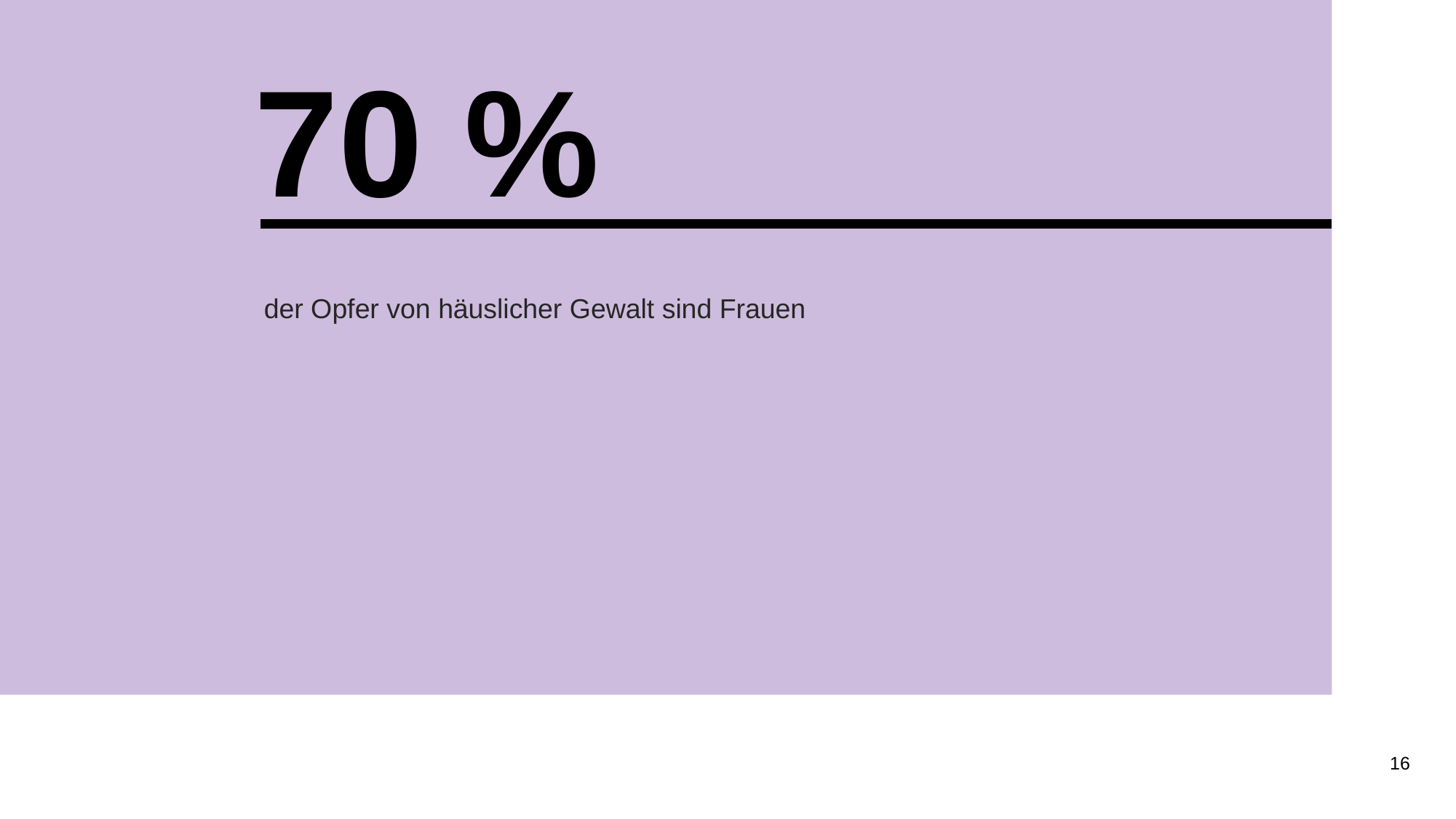

# 70 %
der Opfer von häuslicher Gewalt sind Frauen
16